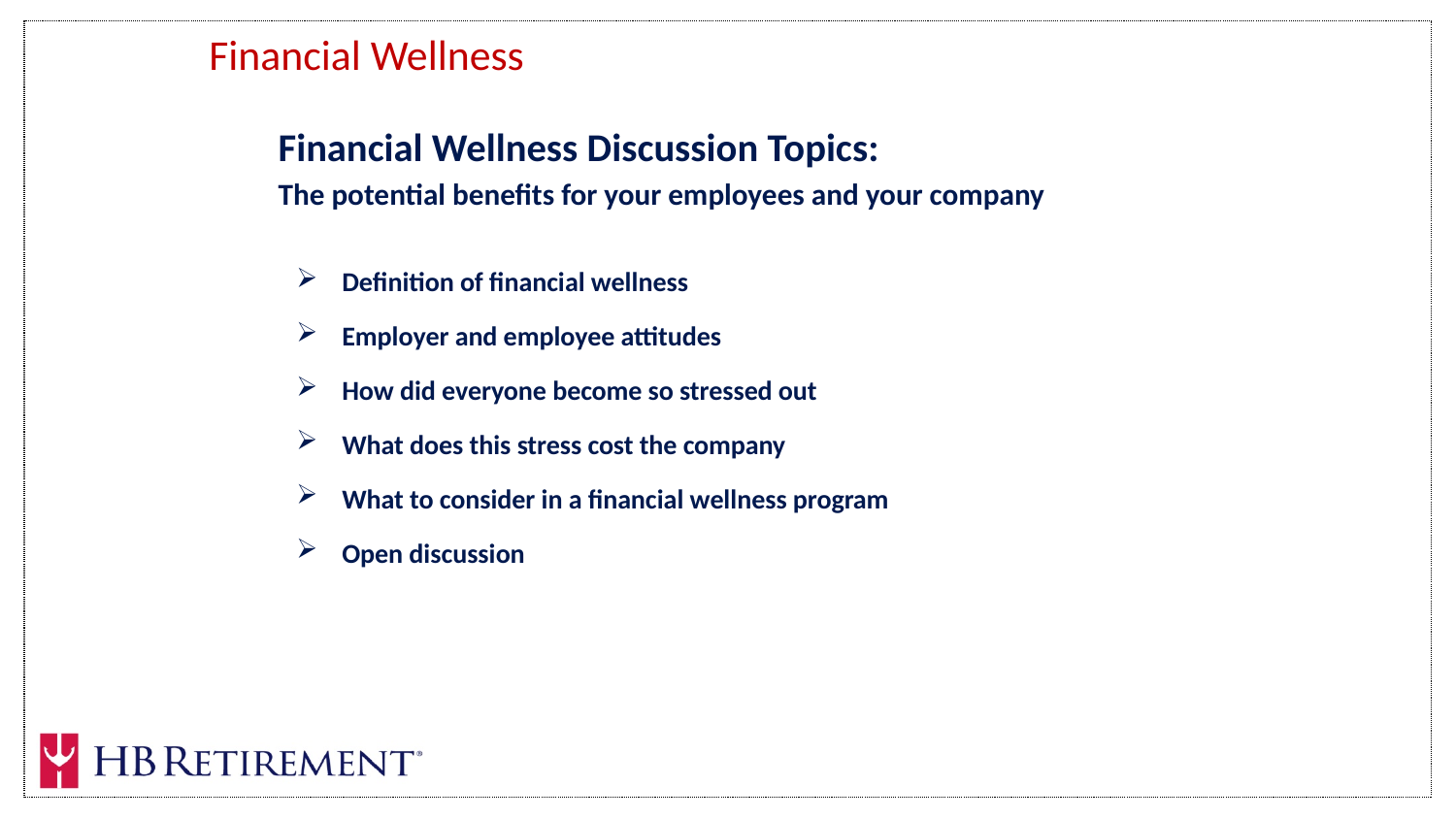

Financial Wellness
Financial Wellness Discussion Topics:
The potential benefits for your employees and your company

Definition of financial wellness
Employer and employee attitudes
How did everyone become so stressed out
What does this stress cost the company
What to consider in a financial wellness program
Open discussion